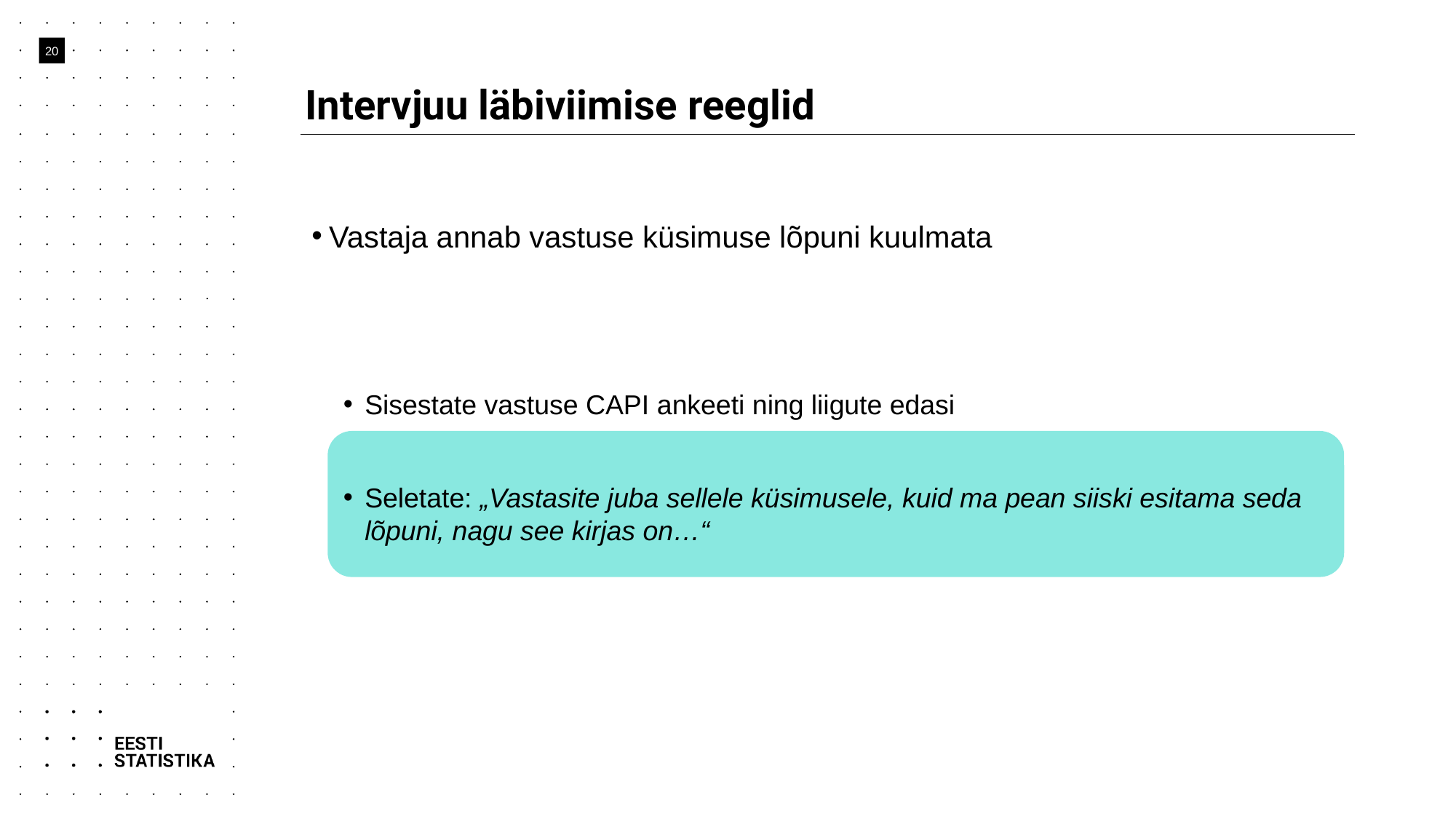

# Intervjuu läbiviimise reeglid
20
Vastaja annab vastuse küsimuse lõpuni kuulmata

Sisestate vastuse CAPI ankeeti ning liigute edasi

Seletate: „Vastasite juba sellele küsimusele, kuid ma pean siiski esitama seda lõpuni, nagu see kirjas on…“